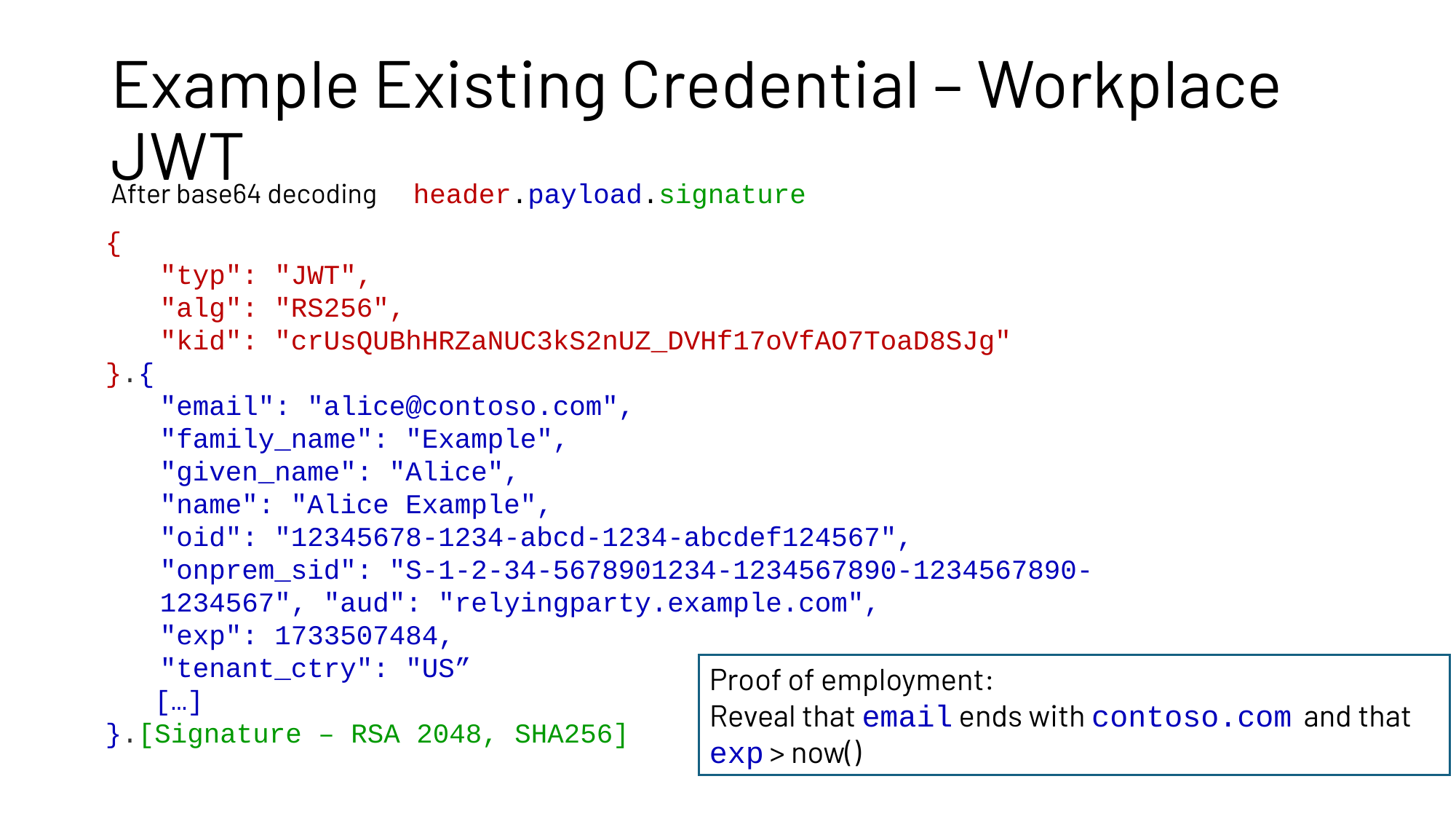

# Example Existing Credential – Workplace JWT
After base64 decoding
header.payload.signature

{
"typ": "JWT",
"alg": "RS256",
"kid": "crUsQUBhHRZaNUC3kS2nUZ_DVHf17oVfAO7ToaD8SJg"
}.{
"email": "alice@contoso.com",
"family_name": "Example",
"given_name": "Alice",
"name": "Alice Example",
"oid": "12345678-1234-abcd-1234-abcdef124567",
"onprem_sid": "S-1-2-34-5678901234-1234567890-1234567890-1234567", "aud": "relyingparty.example.com",
"exp": 1733507484,
"tenant_ctry": "US”
   […]
}.[Signature – RSA 2048, SHA256]
Proof of employment:
Reveal that email ends with contoso.com  and that exp > now()